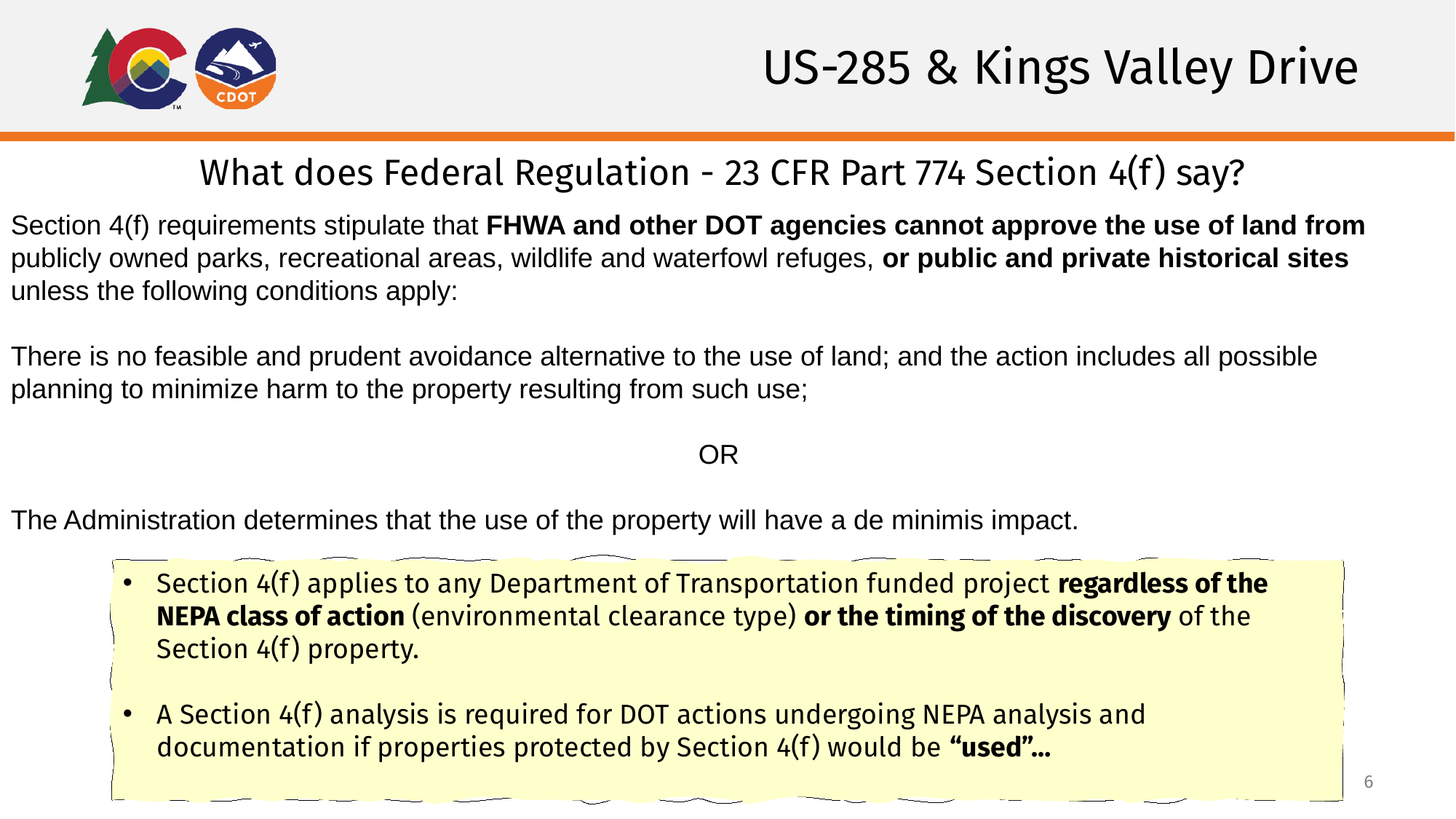

# US-285 & Kings Valley Drive
What does Federal Regulation - 23 CFR Part 774 Section 4(f) say?
Section 4(f) requirements stipulate that FHWA and other DOT agencies cannot approve the use of land from publicly owned parks, recreational areas, wildlife and waterfowl refuges, or public and private historical sites unless the following conditions apply:

There is no feasible and prudent avoidance alternative to the use of land; and the action includes all possible planning to minimize harm to the property resulting from such use;
OR
The Administration determines that the use of the property will have a de minimis impact.

Section 4(f) applies to any Department of Transportation funded project regardless of the NEPA class of action (environmental clearance type) or the timing of the discovery of the Section 4(f) property.

A Section 4(f) analysis is required for DOT actions undergoing NEPA analysis and documentation if properties protected by Section 4(f) would be “used”…

6